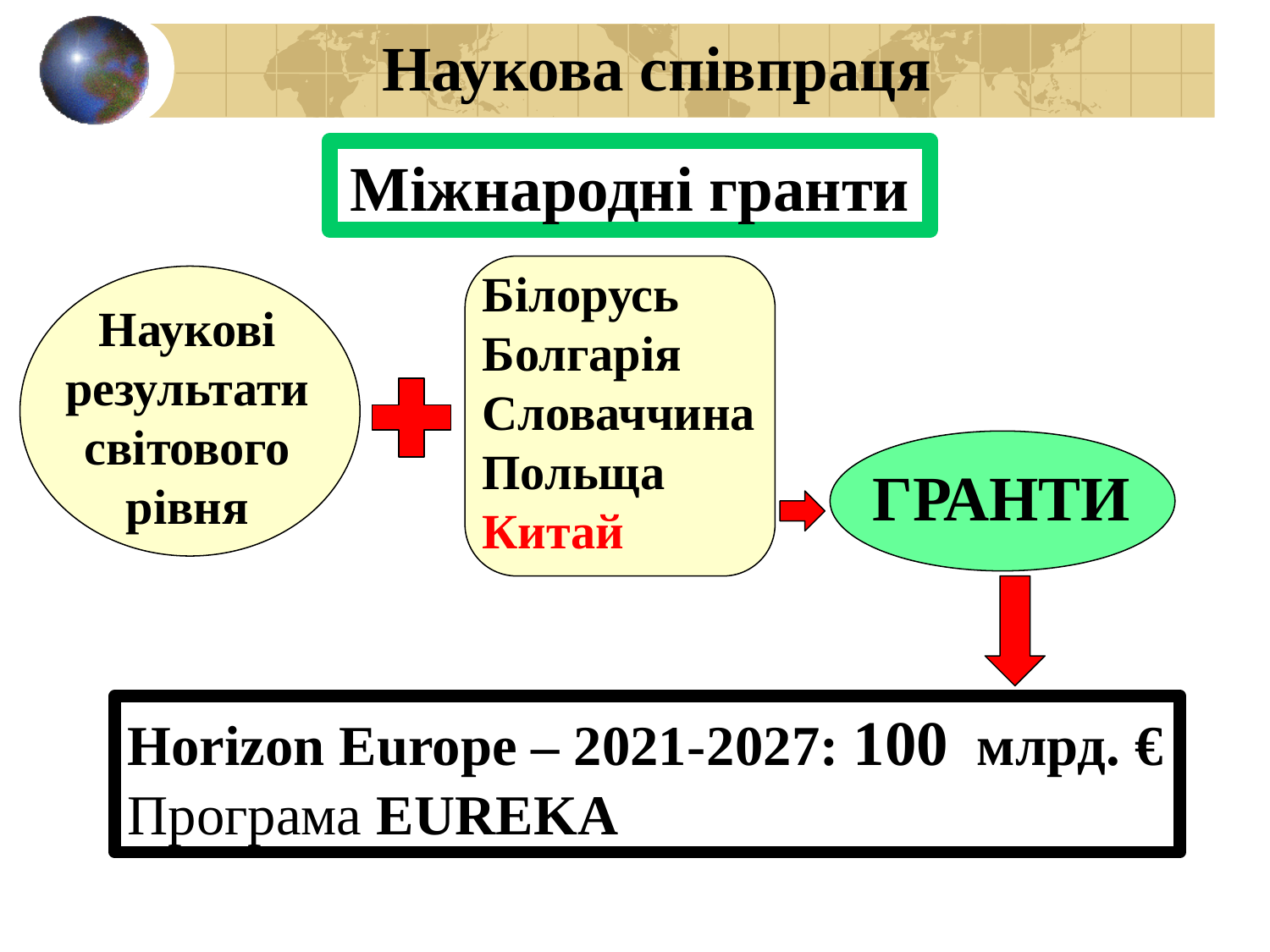

Наукова співпраця
Міжнародні гранти

Білорусь
Болгарія
Словаччина
Польща
Китай

Наукові результати світового рівня

ГРАНТИ

Horizon Europe – 2021-2027: 100  млрд. €
Програма EUREKA